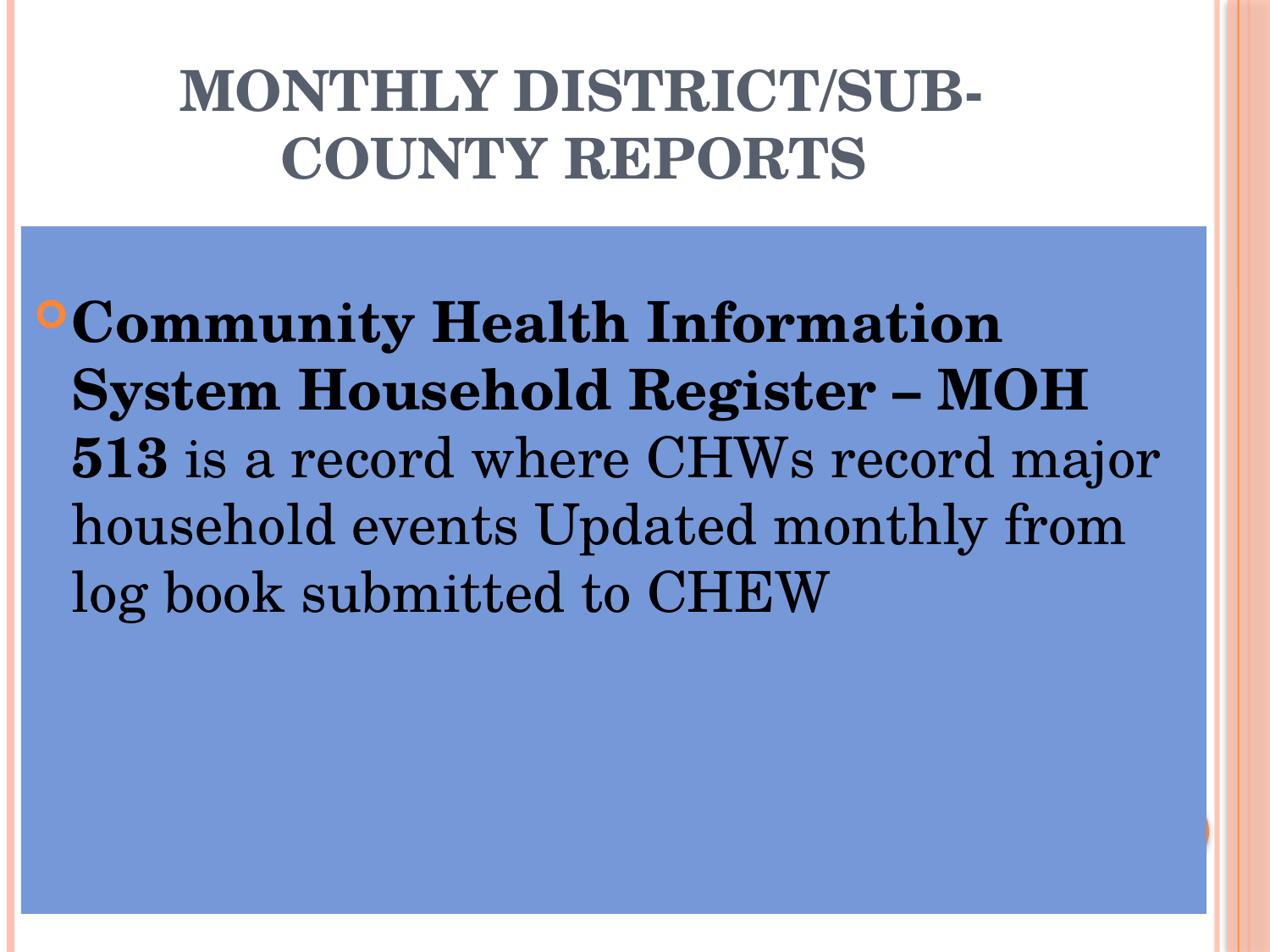

# Monthly District/Sub-County Reports

Community Health Information System Household Register – MOH 513 is a record where CHWs record major household events Updated monthly from log book submitted to CHEW